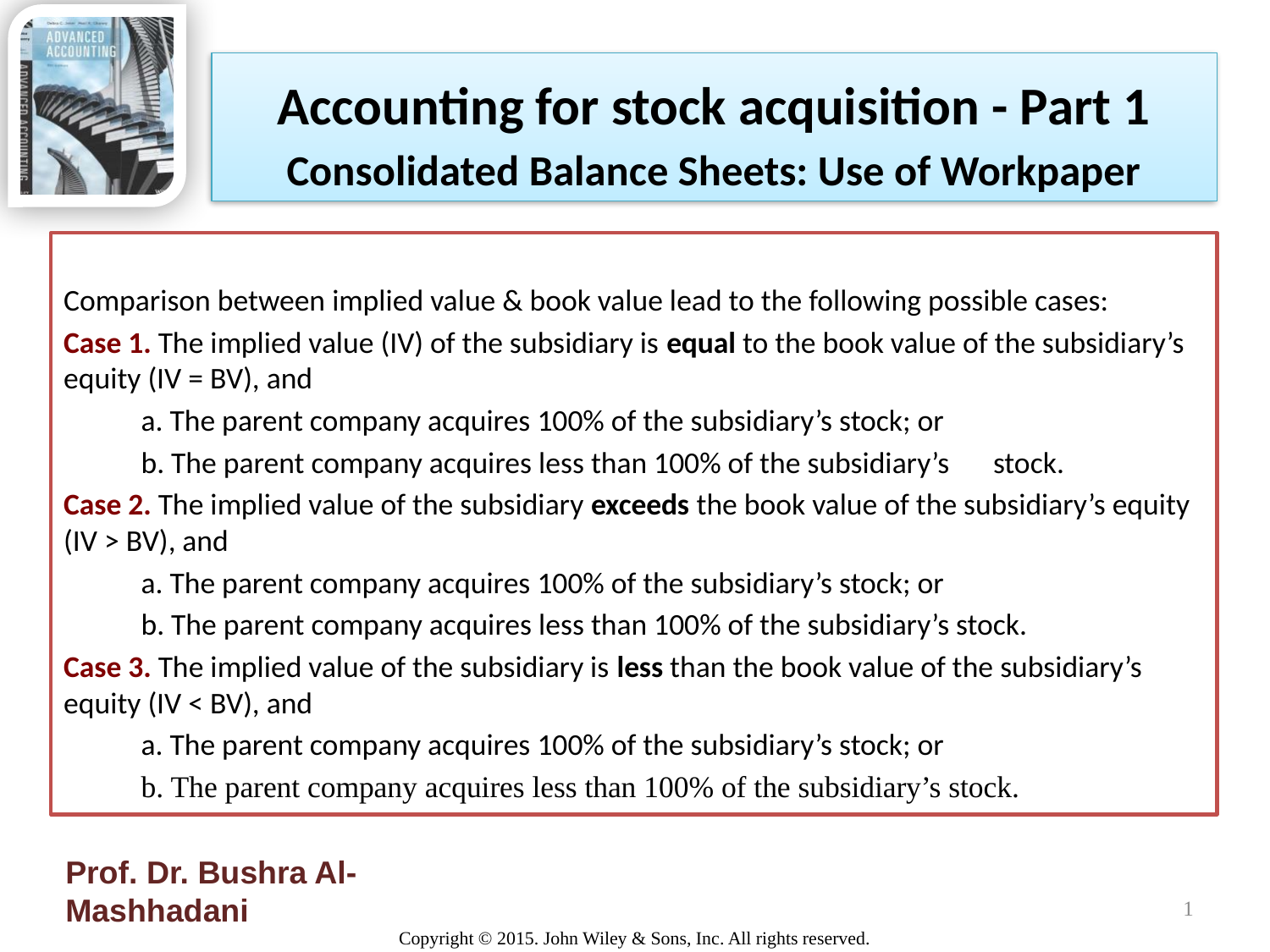

# Accounting for stock acquisition - Part 1 Consolidated Balance Sheets: Use of Workpaper

Comparison between implied value & book value lead to the following possible cases:
Case 1. The implied value (IV) of the subsidiary is equal to the book value of the subsidiary’s equity (IV = BV), and
	a. The parent company acquires 100% of the subsidiary’s stock; or
	b. The parent company acquires less than 100% of the subsidiary’s 	stock.
Case 2. The implied value of the subsidiary exceeds the book value of the subsidiary’s equity (IV > BV), and
	a. The parent company acquires 100% of the subsidiary’s stock; or
	b. The parent company acquires less than 100% of the subsidiary’s stock.
Case 3. The implied value of the subsidiary is less than the book value of the subsidiary’s equity (IV < BV), and
	a. The parent company acquires 100% of the subsidiary’s stock; or
	b. The parent company acquires less than 100% of the subsidiary’s stock.

Prof. Dr. Bushra Al-Mashhadani
1